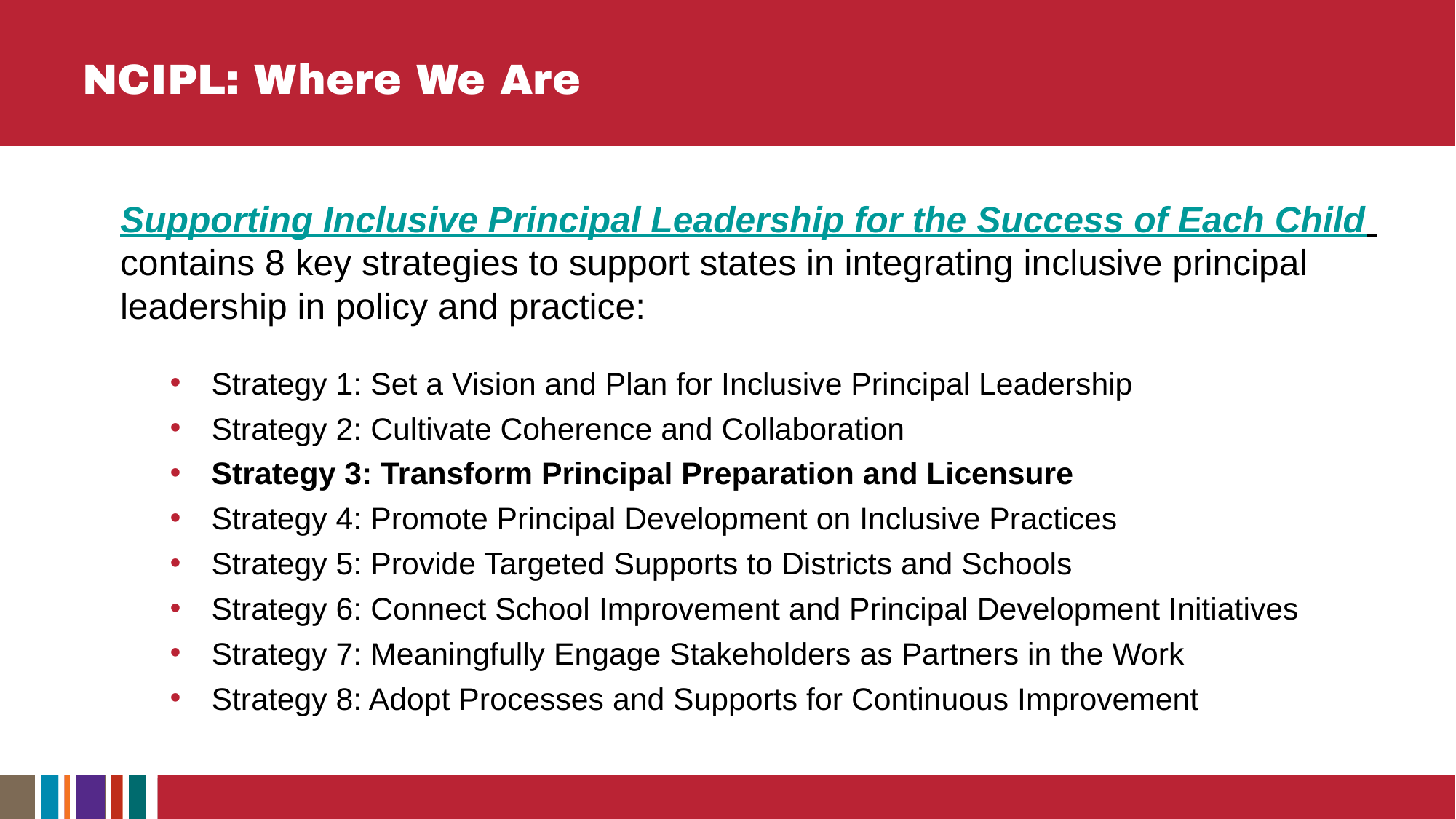

# NCIPL: Where We Are
Supporting Inclusive Principal Leadership for the Success of Each Child contains 8 key strategies to support states in integrating inclusive principal leadership in policy and practice:

Strategy 1: Set a Vision and Plan for Inclusive Principal Leadership
Strategy 2: Cultivate Coherence and Collaboration
Strategy 3: Transform Principal Preparation and Licensure
Strategy 4: Promote Principal Development on Inclusive Practices
Strategy 5: Provide Targeted Supports to Districts and Schools
Strategy 6: Connect School Improvement and Principal Development Initiatives
Strategy 7: Meaningfully Engage Stakeholders as Partners in the Work
Strategy 8: Adopt Processes and Supports for Continuous Improvement